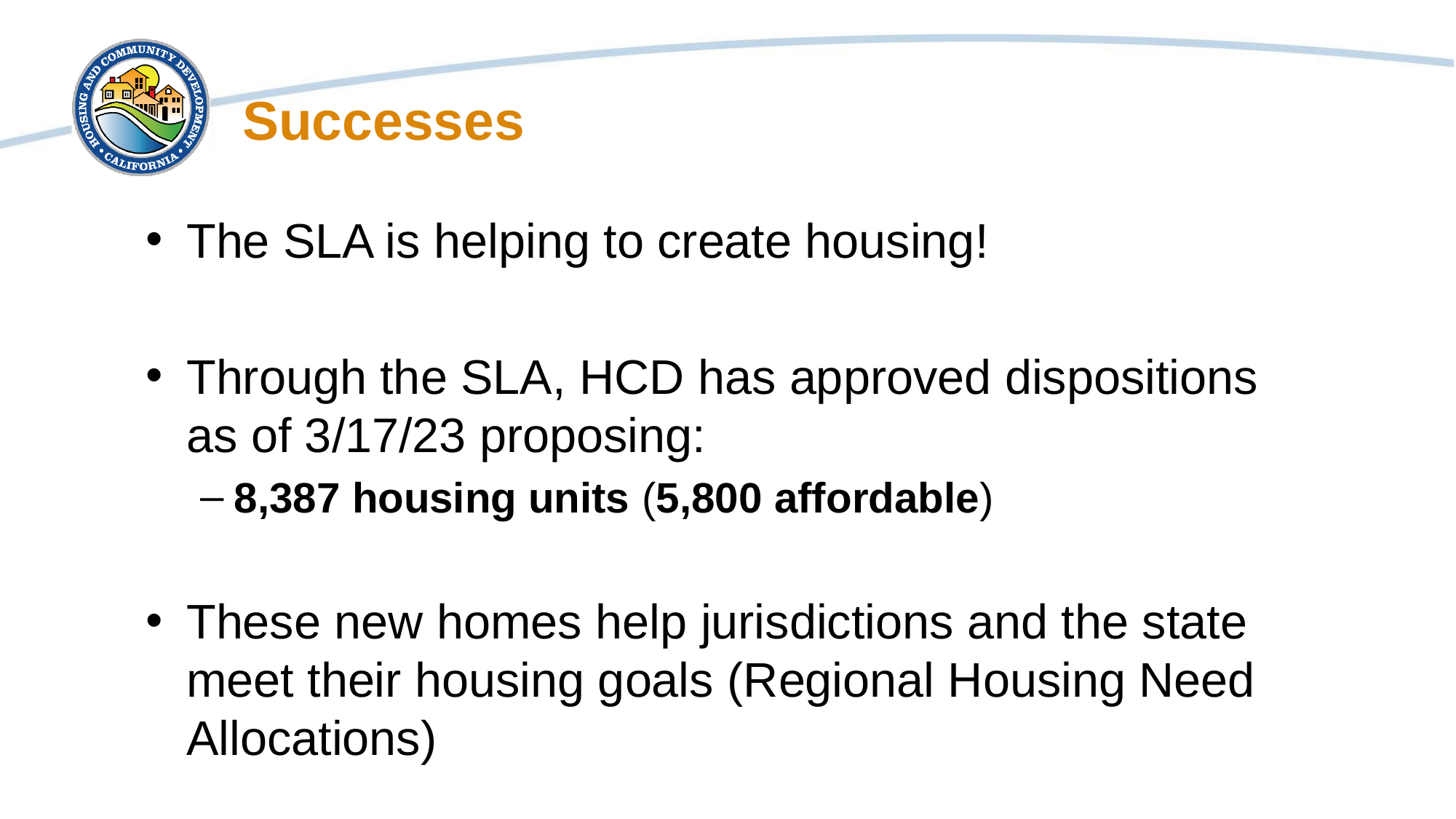

# Successes
The SLA is helping to create housing!

Through the SLA, HCD has approved dispositions as of 3/17/23 proposing:
8,387 housing units (5,800 affordable)

These new homes help jurisdictions and the state meet their housing goals (Regional Housing Need Allocations)